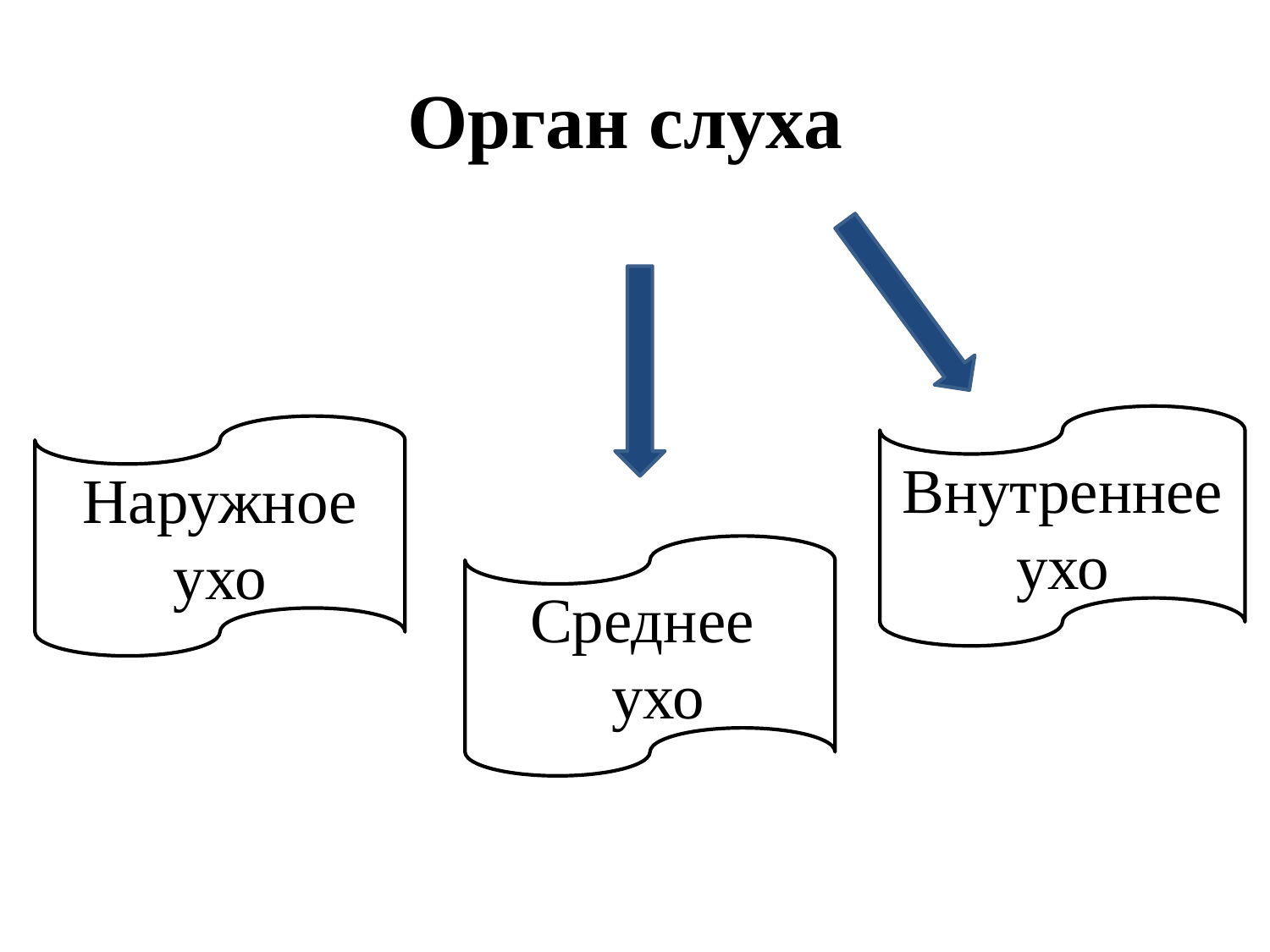

# Орган слуха

Внутреннее ухо
Наружное ухо
Среднее
 ухо